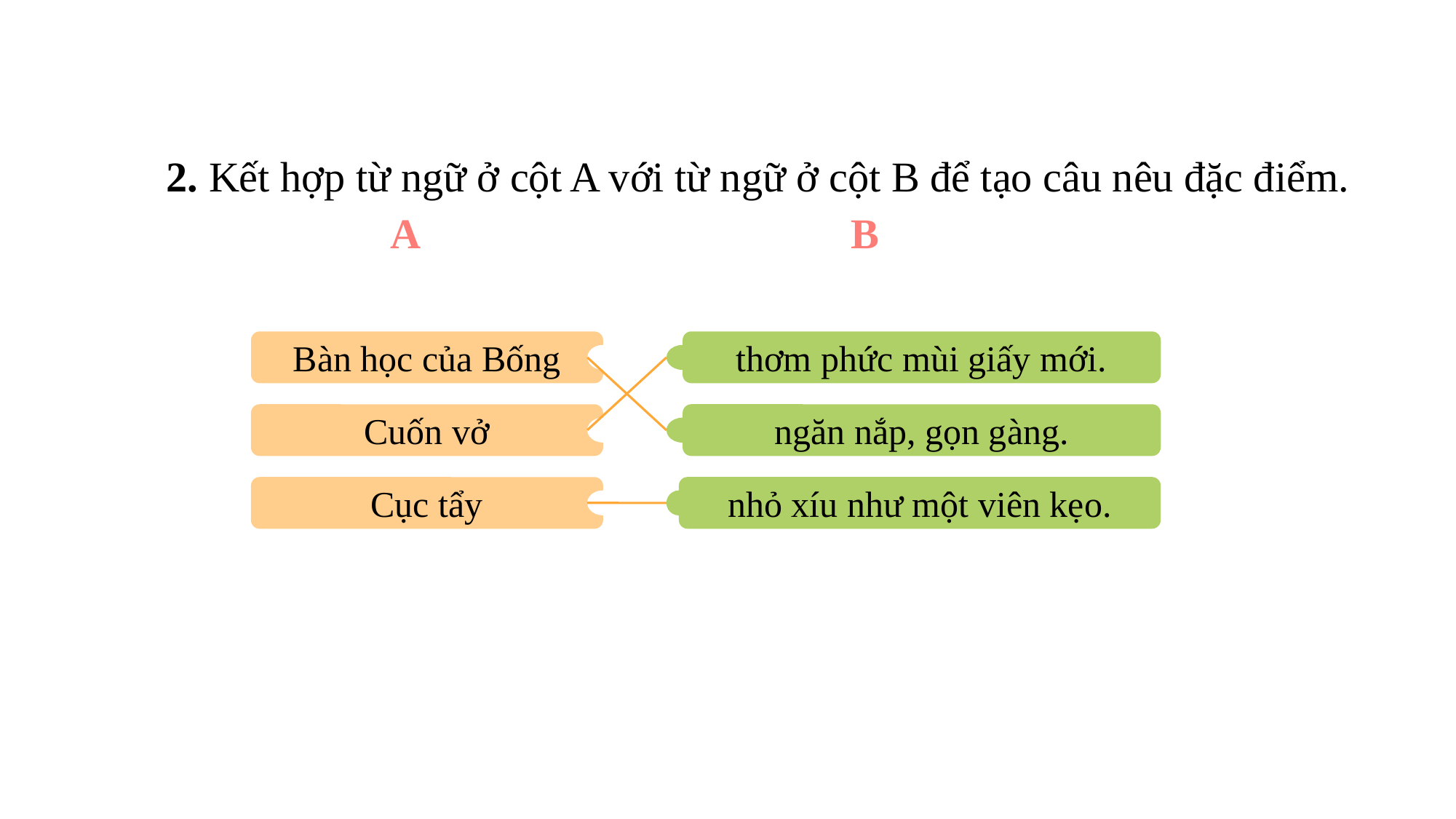

2. Kết hợp từ ngữ ở cột A với từ ngữ ở cột B để tạo câu nêu đặc điểm.
A                                         B
Bàn học của Bống

thơm phức mùi giấy mới.

Cuốn vở

ngăn nắp, gọn gàng.

nhỏ xíu như một viên kẹo.

Cục tẩy